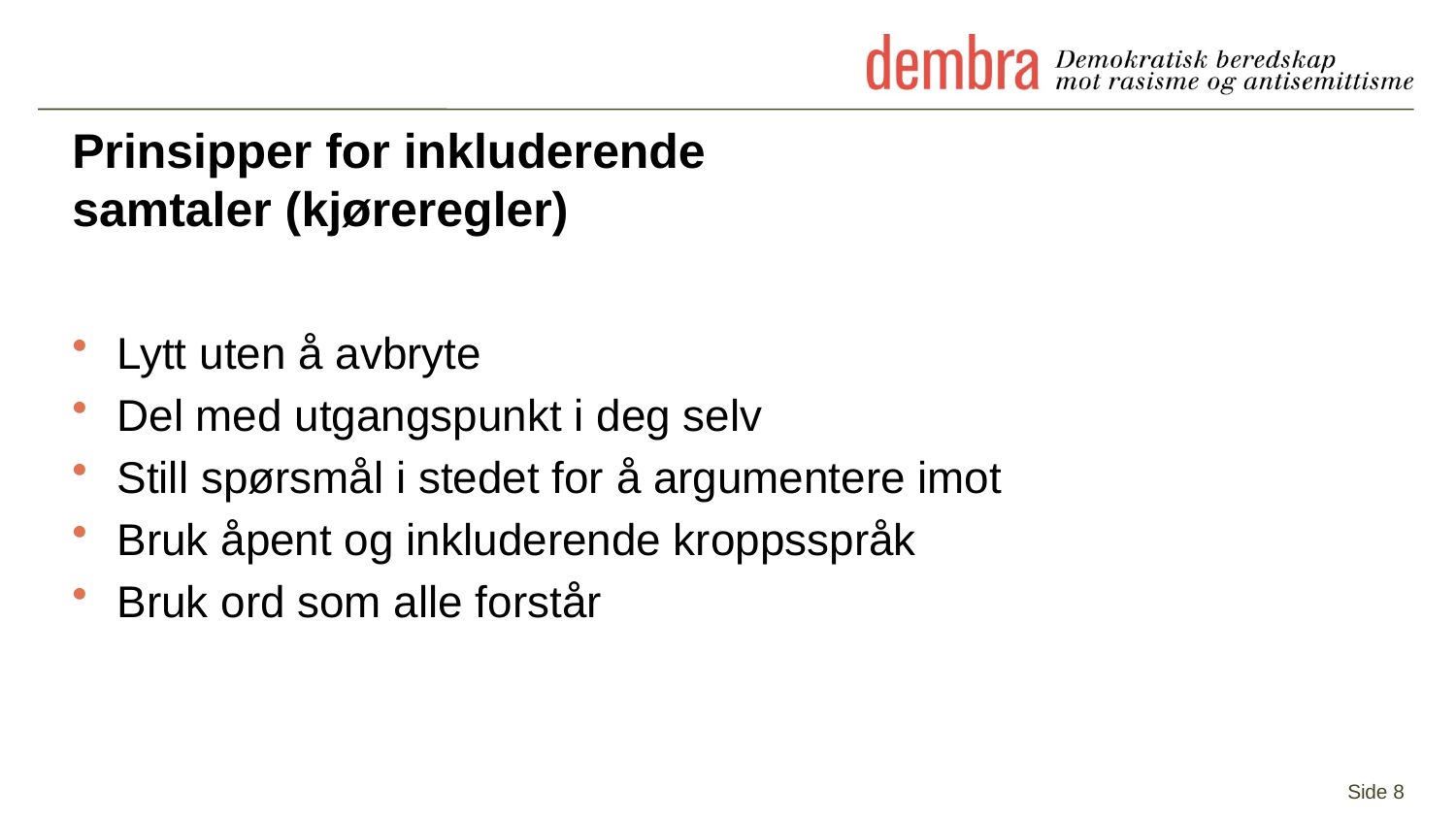

# Prinsipper for inkluderende samtaler (kjøreregler)

Lytt uten å avbryte
Del med utgangspunkt i deg selv
Still spørsmål i stedet for å argumentere imot
Bruk åpent og inkluderende kroppsspråk
Bruk ord som alle forstår
Side 8